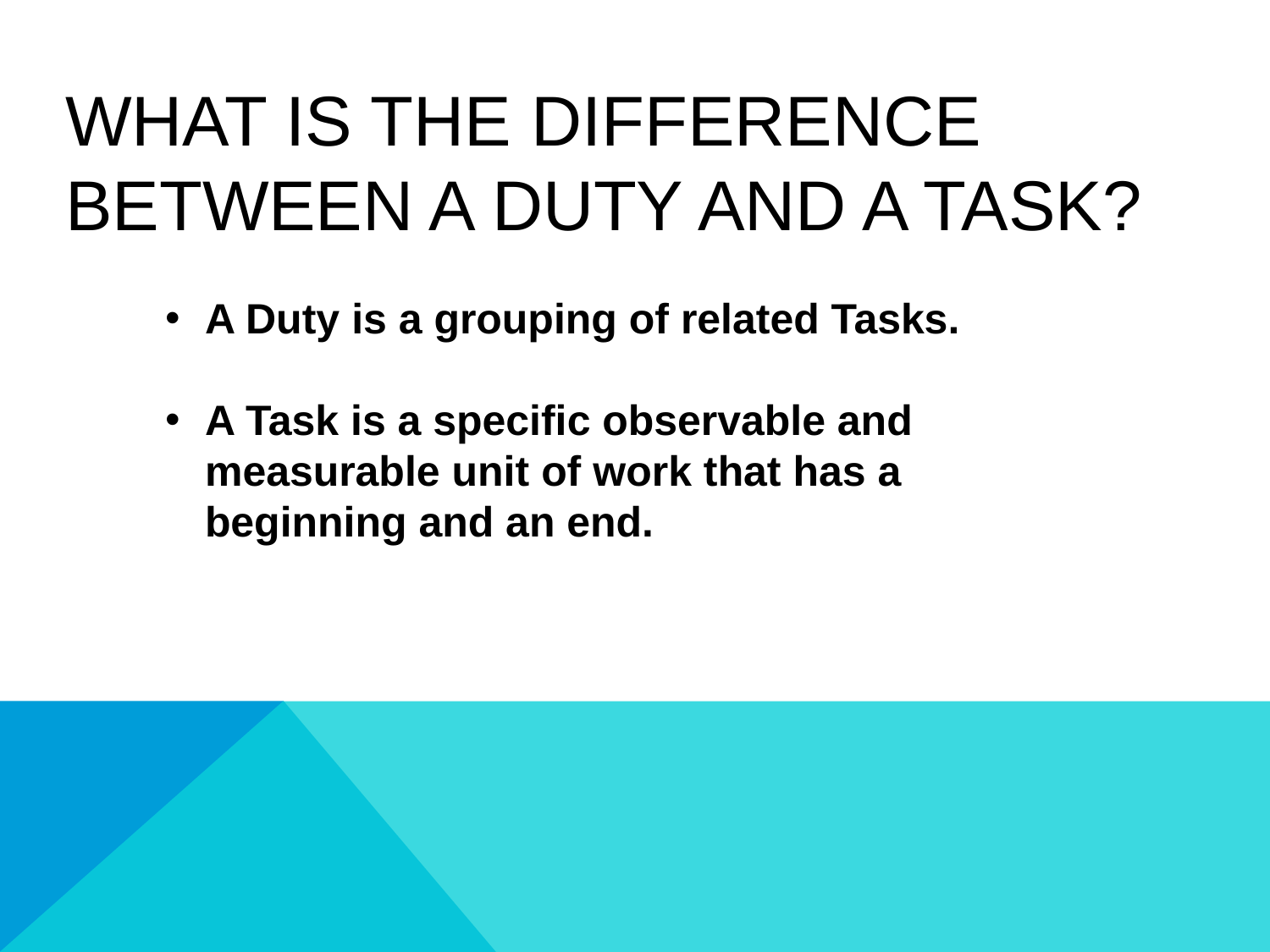

# What is the difference between a Duty and a Task?
A Duty is a grouping of related Tasks.

A Task is a specific observable and measurable unit of work that has a beginning and an end.